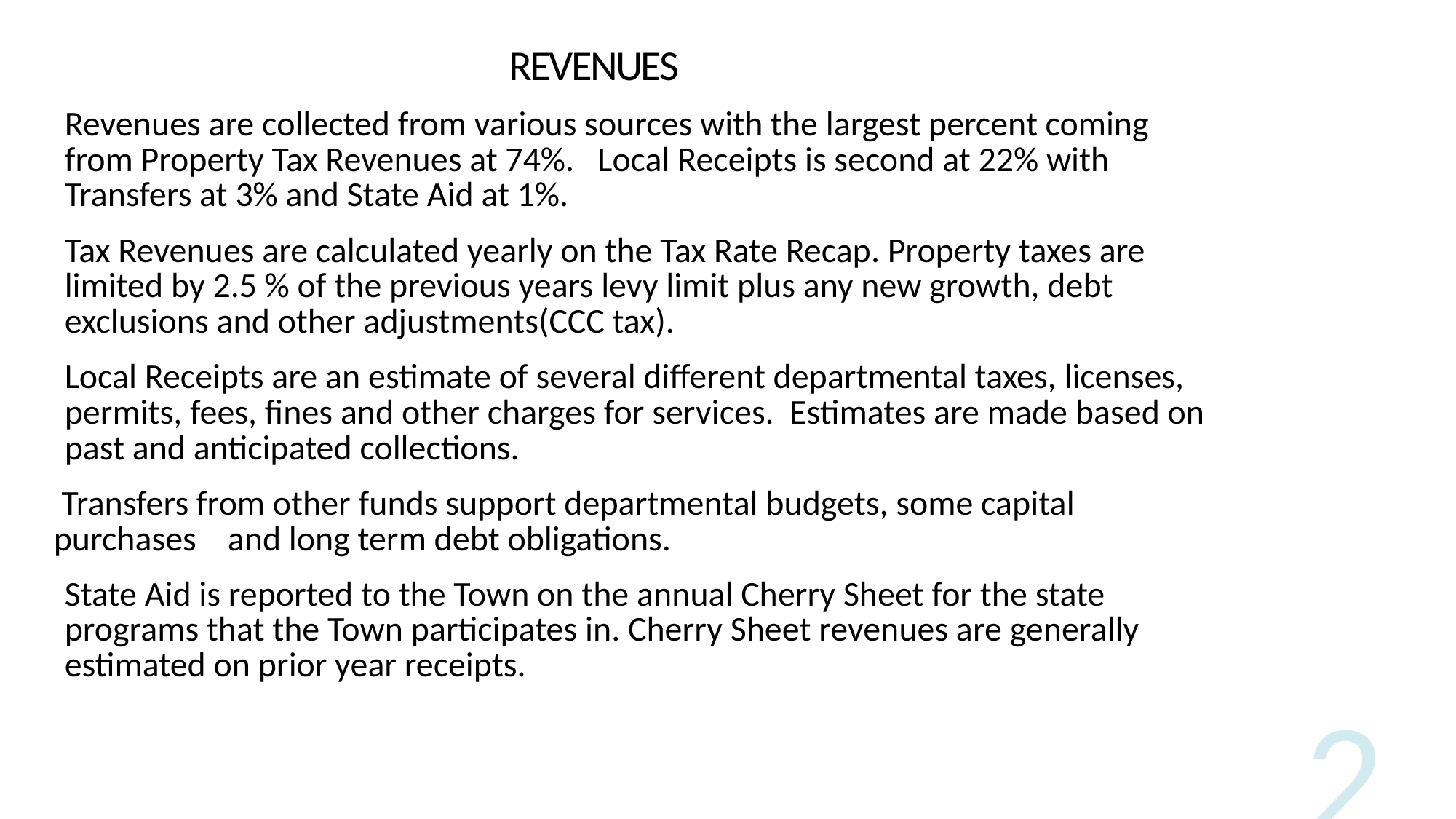

# REVENUES
Revenues are collected from various sources with the largest percent coming from Property Tax Revenues at 74%.   Local Receipts is second at 22% with Transfers at 3% and State Aid at 1%.
Tax Revenues are calculated yearly on the Tax Rate Recap. Property taxes are limited by 2.5 % of the previous years levy limit plus any new growth, debt exclusions and other adjustments(CCC tax).
Local Receipts are an estimate of several different departmental taxes, licenses, permits, fees, fines and other charges for services.  Estimates are made based on past and anticipated collections.
 Transfers from other funds support departmental budgets, some capital purchases    and long term debt obligations.
State Aid is reported to the Town on the annual Cherry Sheet for the state programs that the Town participates in. Cherry Sheet revenues are generally estimated on prior year receipts.
2